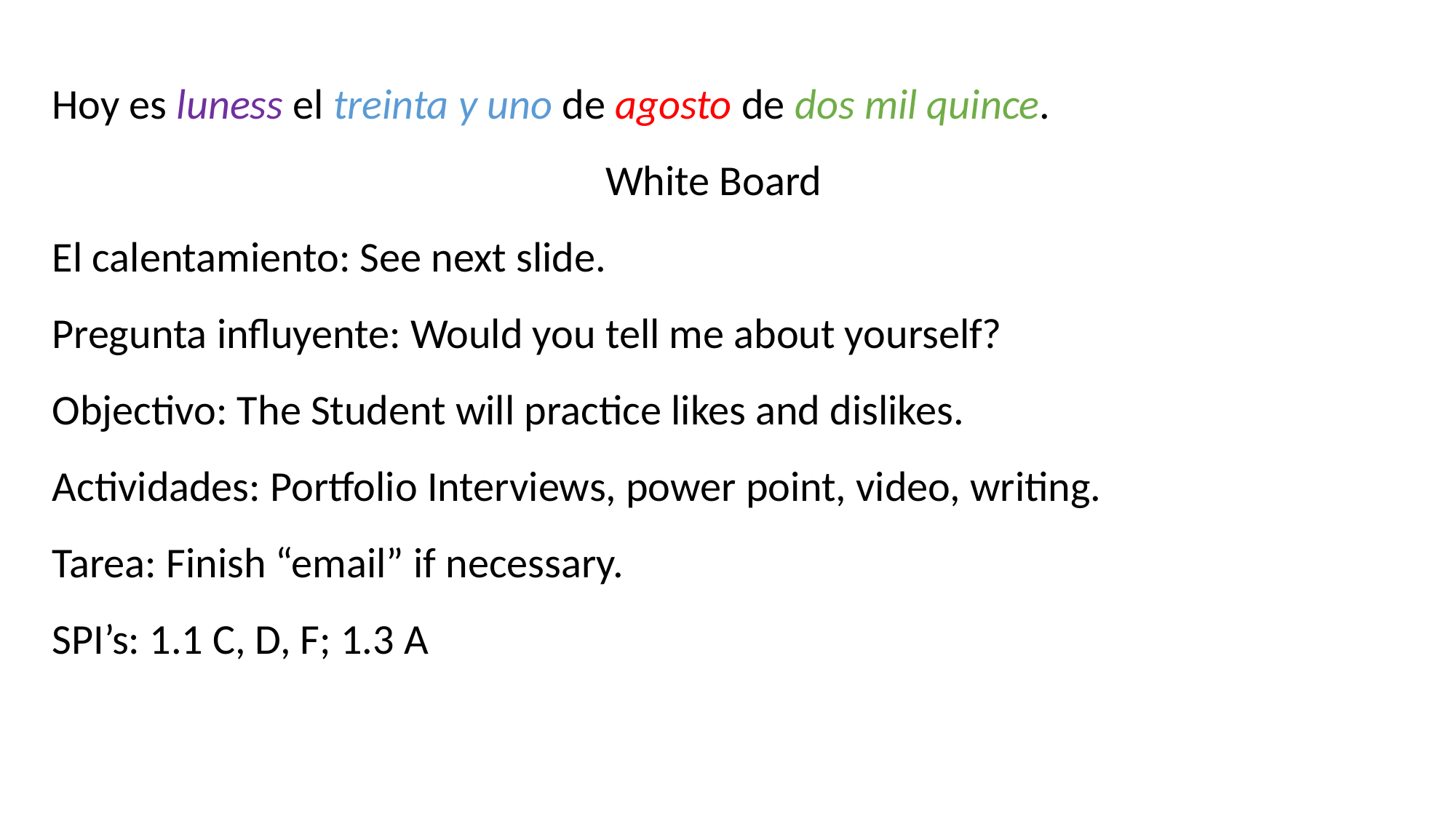

Hoy es luness el treinta y uno de agosto de dos mil quince.
White Board
El calentamiento: See next slide.
Pregunta influyente: Would you tell me about yourself?
Objectivo: The Student will practice likes and dislikes.
Actividades: Portfolio Interviews, power point, video, writing.
Tarea: Finish “email” if necessary.
SPI’s: 1.1 C, D, F; 1.3 A